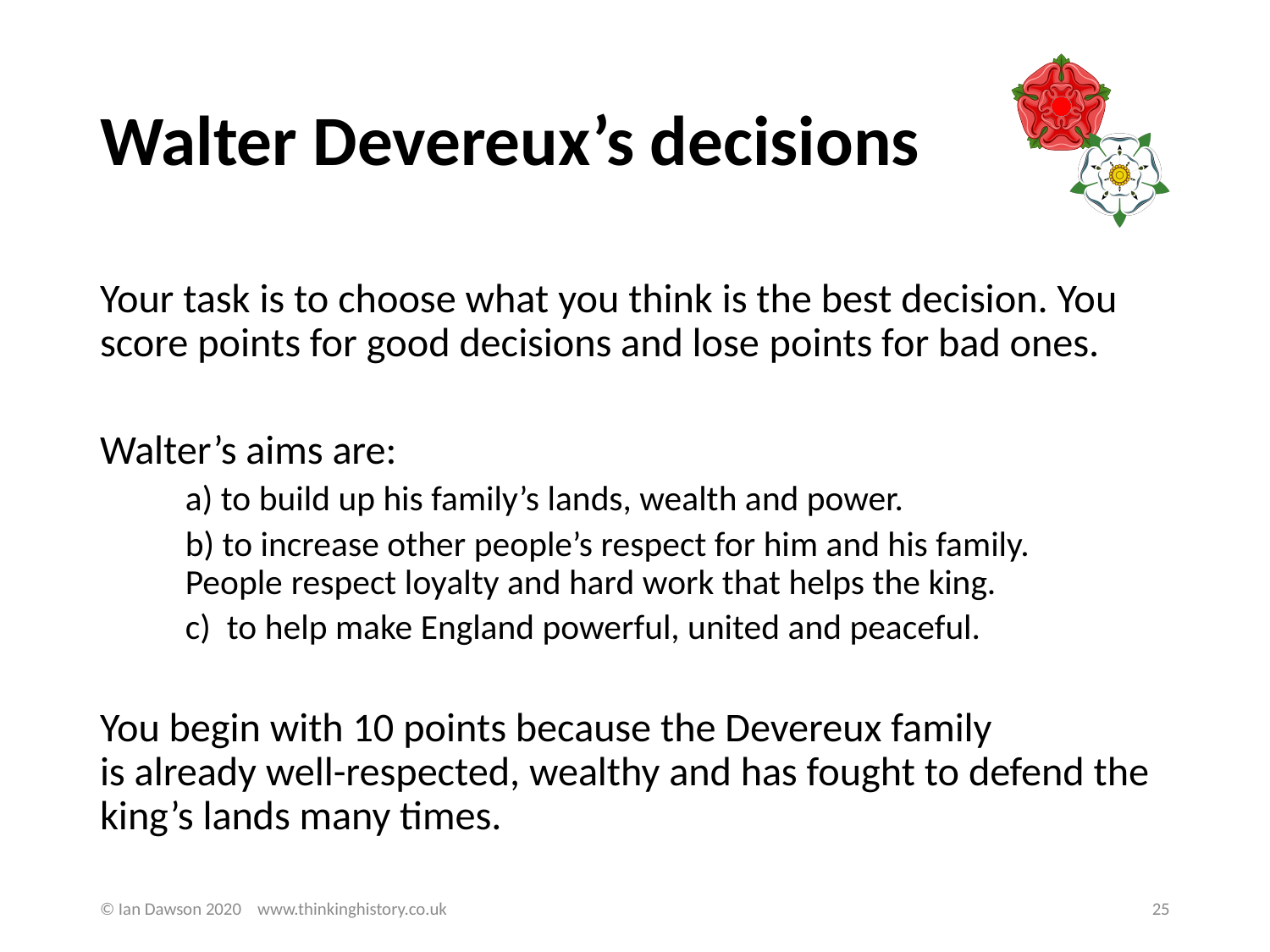

# Walter Devereux’s decisions
Your task is to choose what you think is the best decision. You score points for good decisions and lose points for bad ones.

Walter’s aims are:
a) to build up his family’s lands, wealth and power.
b) to increase other people’s respect for him and his family. People respect loyalty and hard work that helps the king.
c)  to help make England powerful, united and peaceful.

You begin with 10 points because the Devereux family is already well-respected, wealthy and has fought to defend the king’s lands many times.
© Ian Dawson 2020    www.thinkinghistory.co.uk
25